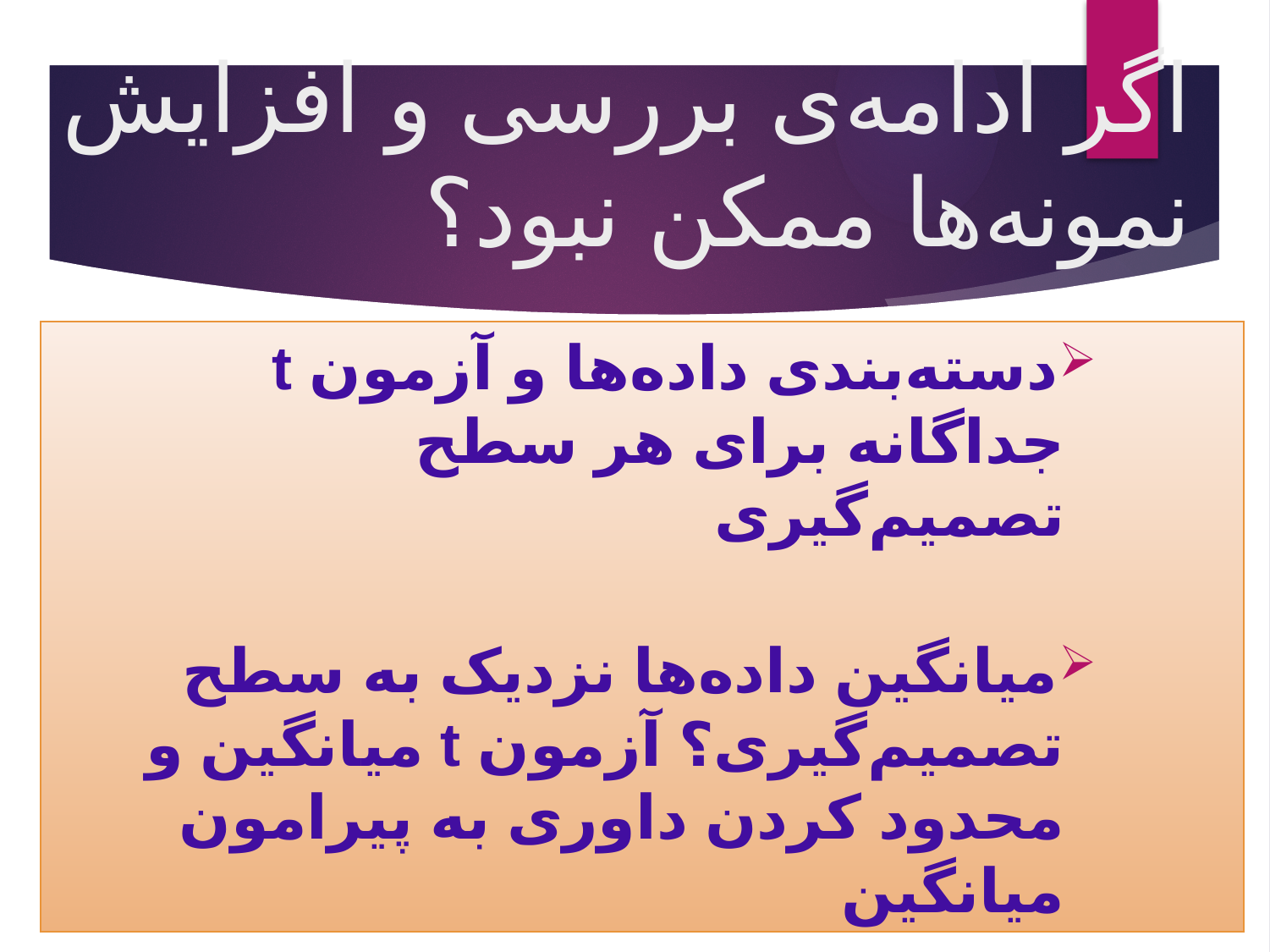

# اگر ادامه‌ی بررسی و افزایش نمونه‌ها ممکن نبود؟
دسته‌بندی داده‌ها و آزمون t جداگانه برای هر سطح تصمیم‌گیری
میانگین داده‌ها نزدیک به سطح تصمیم‌گیری؟ آزمون t میانگین و محدود کردن داوری به پیرامون میانگین